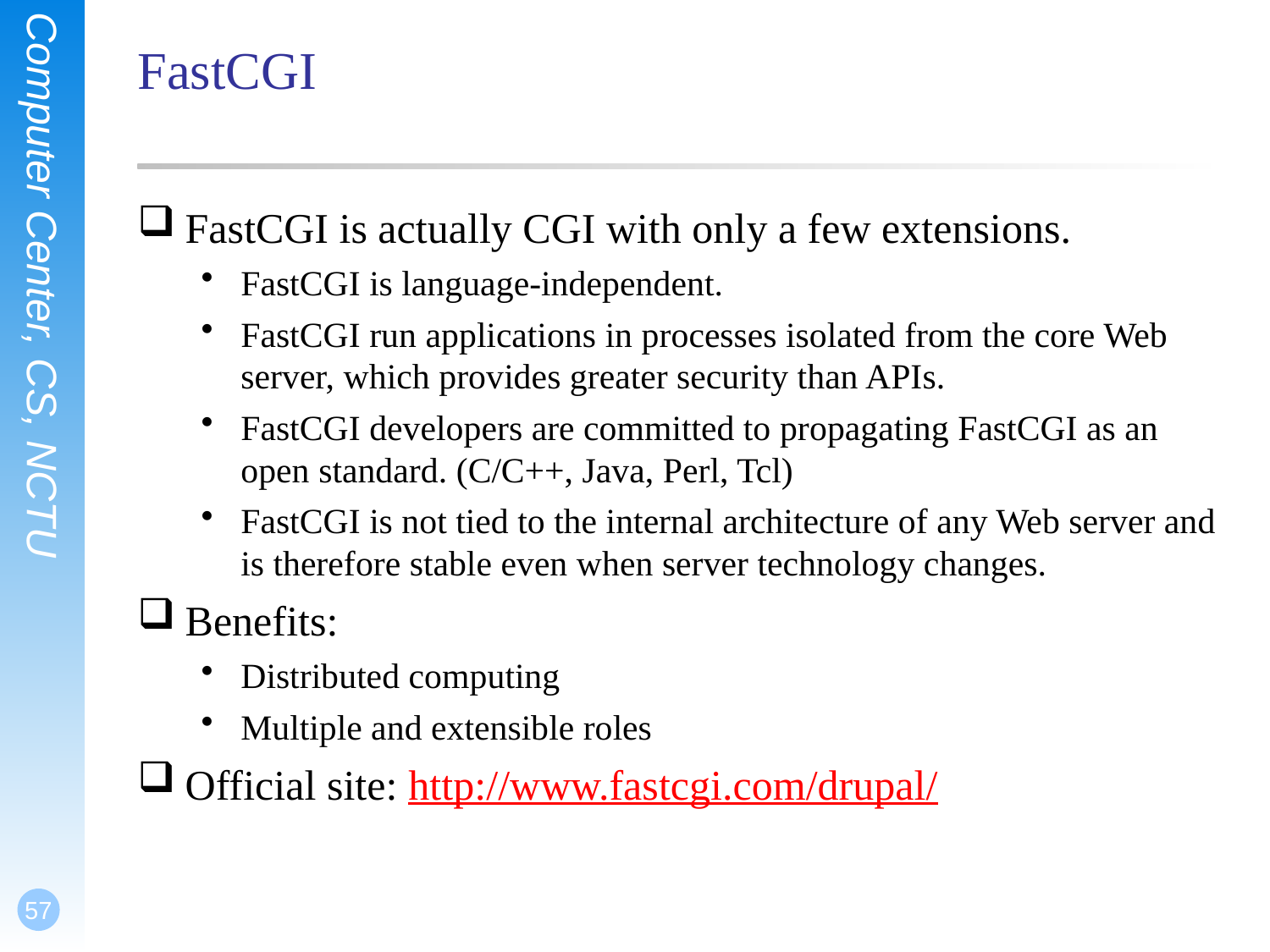

# FastCGI
FastCGI is actually CGI with only a few extensions.
FastCGI is language-independent.
FastCGI run applications in processes isolated from the core Web server, which provides greater security than APIs.
FastCGI developers are committed to propagating FastCGI as an open standard. (C/C++, Java, Perl, Tcl)
FastCGI is not tied to the internal architecture of any Web server and is therefore stable even when server technology changes.
Benefits:
Distributed computing
Multiple and extensible roles
Official site: http://www.fastcgi.com/drupal/